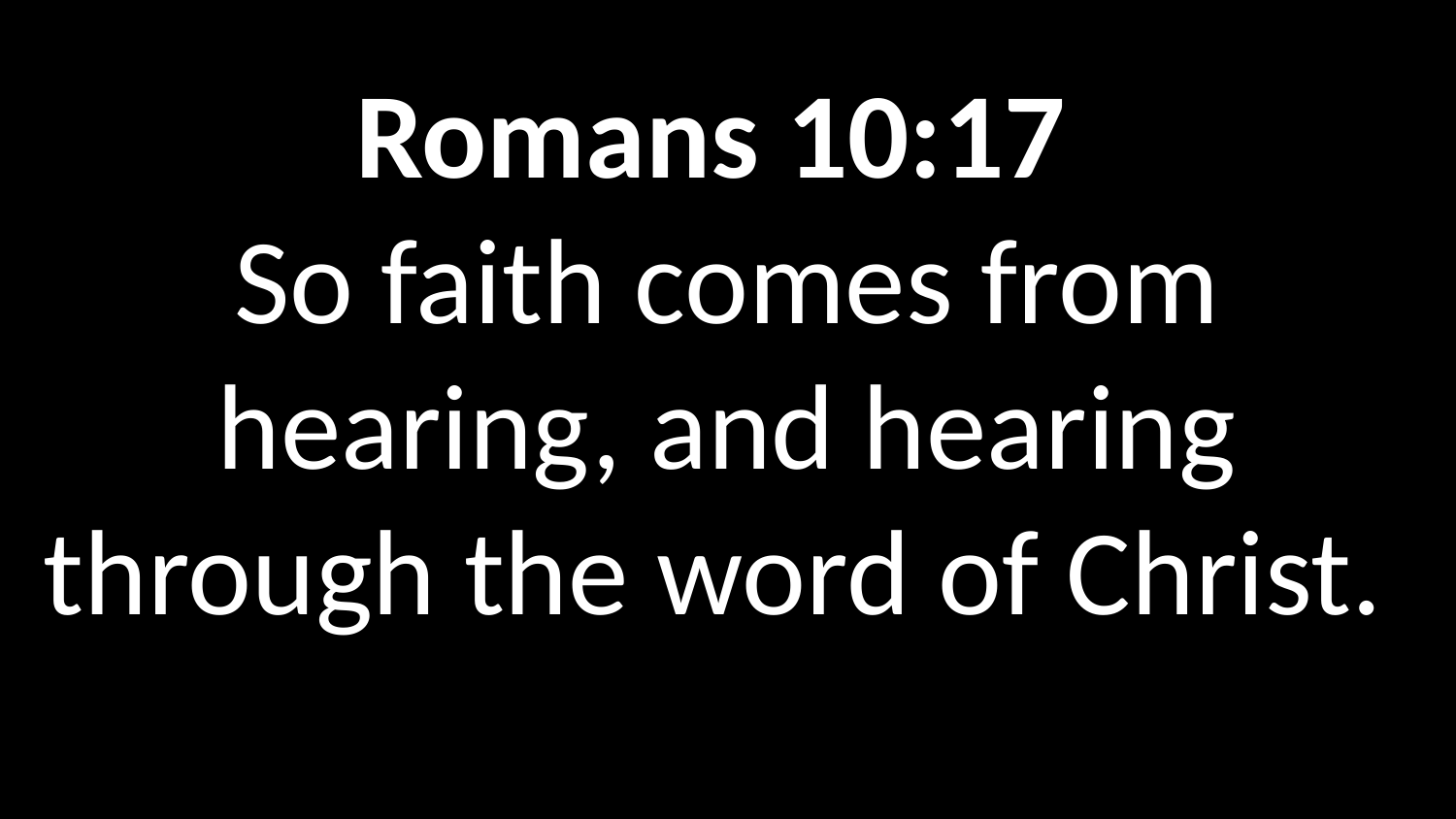

Romans 10:17
So faith comes from hearing, and hearing through the word of Christ.